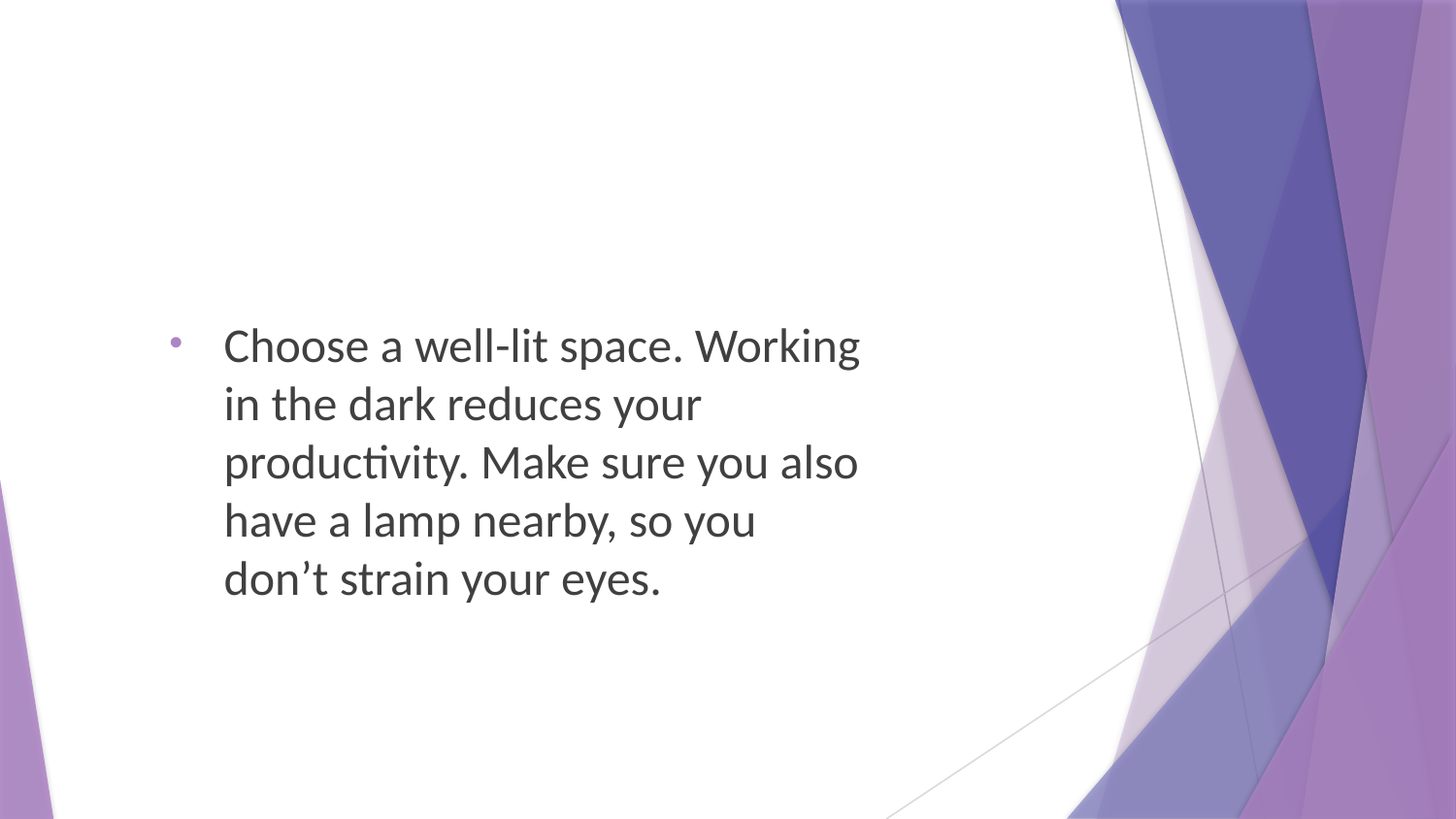

Choose a well-lit space. Working in the dark reduces your productivity. Make sure you also have a lamp nearby, so you don’t strain your eyes.